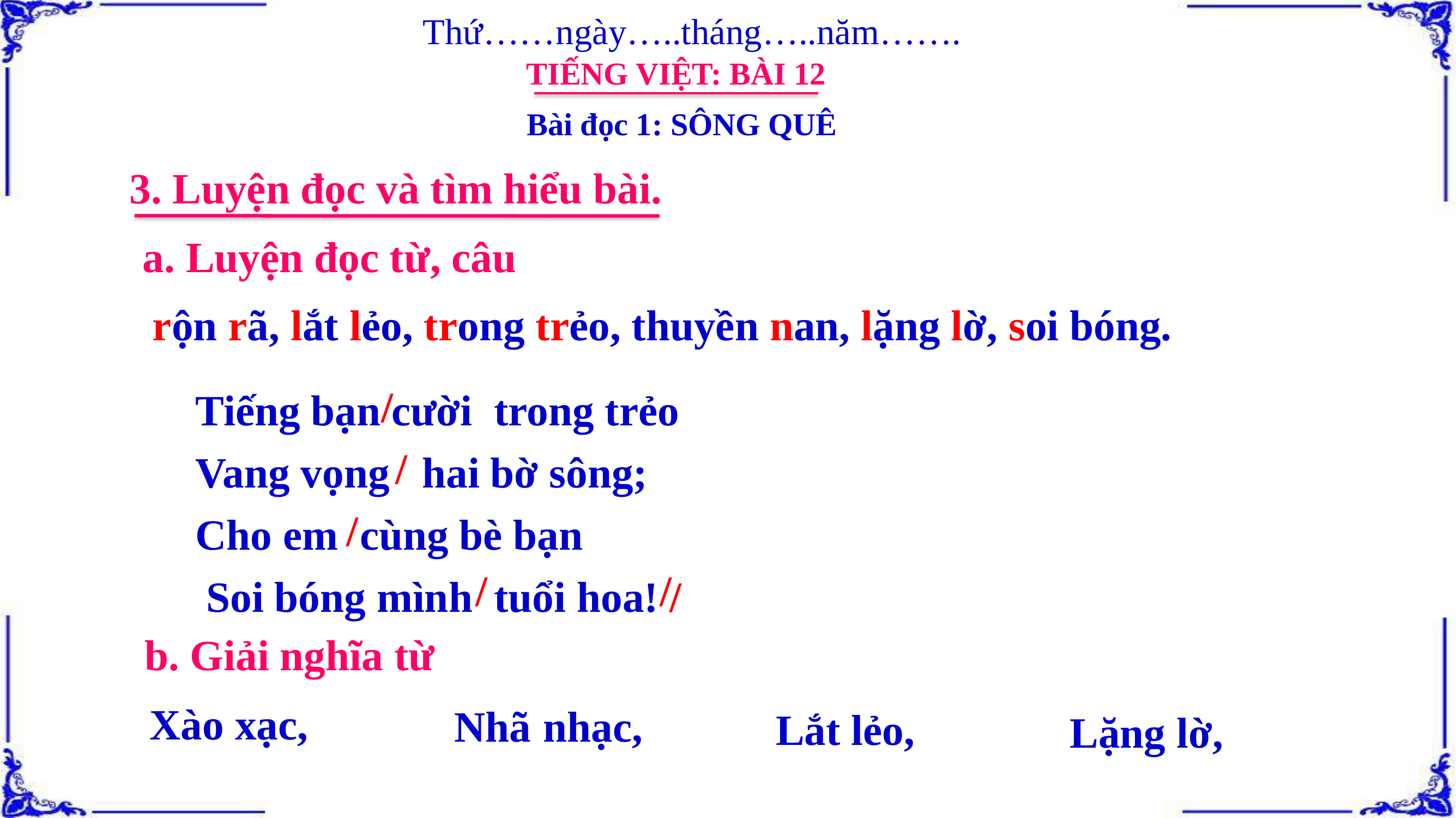

Thứ……ngày…..tháng…..năm…….
TIẾNG VIỆT: BÀI 12
Bài đọc 1: SÔNG QUÊ
3. Luyện đọc và tìm hiểu bài.
a. Luyện đọc từ, câu
rộn rã, lắt lẻo, trong trẻo, thuyền nan, lặng lờ, soi bóng.
    Tiếng bạn cười  trong trẻo
    Vang vọng   hai bờ sông;
    Cho em  cùng bè bạn
     Soi bóng mình  tuổi hoa! /
/
/
/
/
/
b. Giải nghĩa từ
Xào xạc,
Nhã nhạc,
Lắt lẻo,
Lặng lờ,